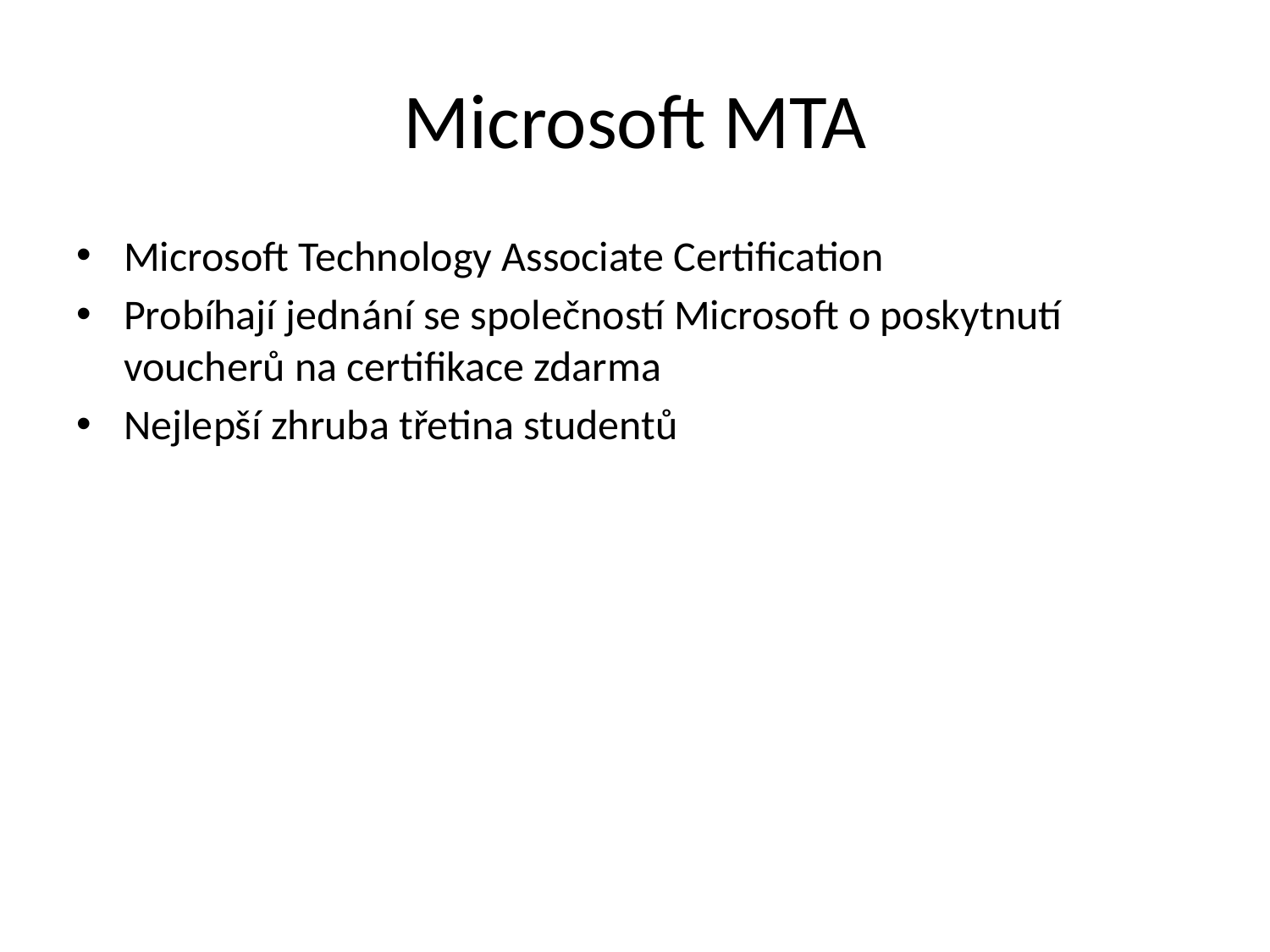

# Microsoft MTA
Microsoft Technology Associate Certification
Probíhají jednání se společností Microsoft o poskytnutí voucherů na certifikace zdarma
Nejlepší zhruba třetina studentů